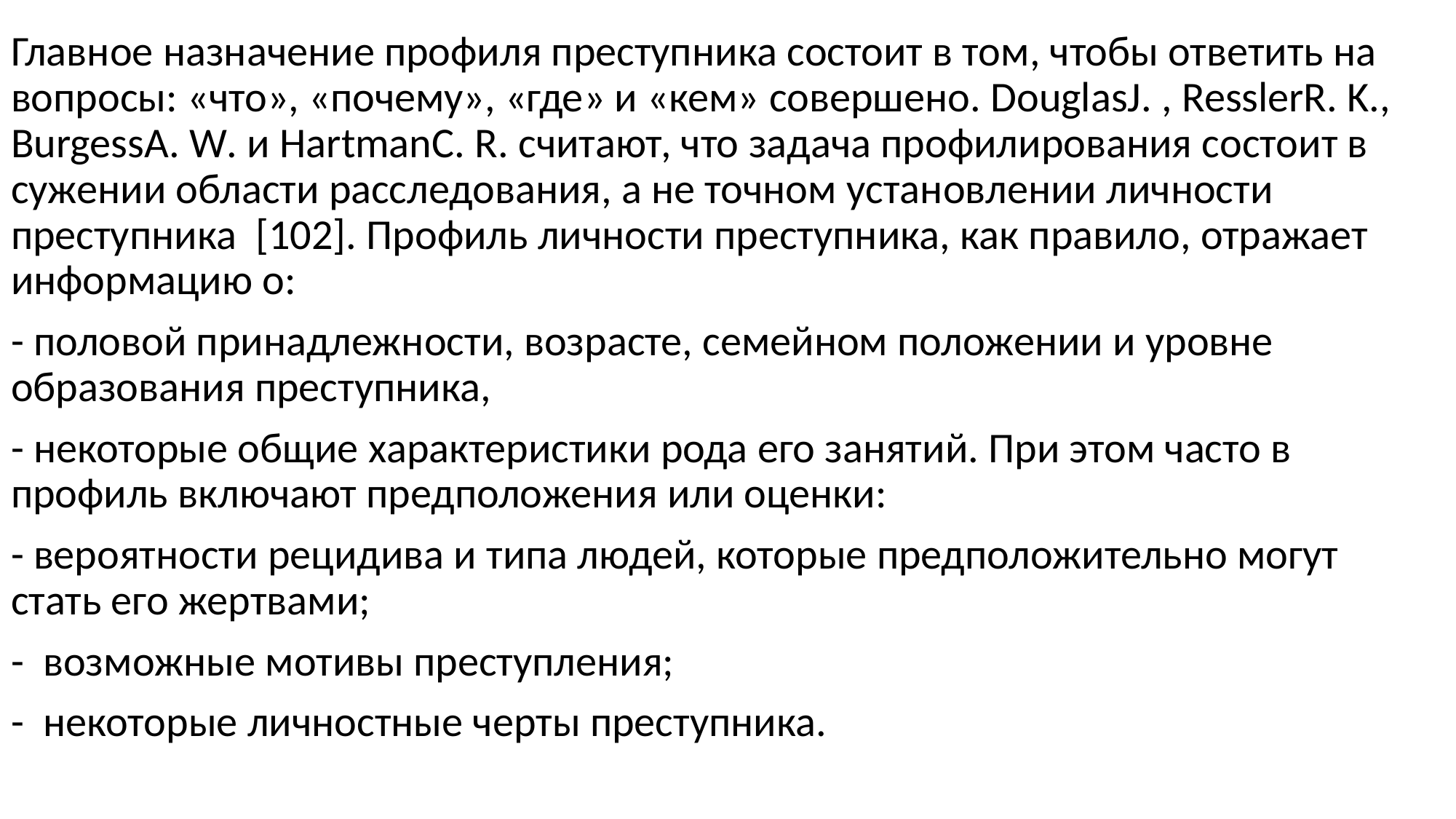

Главное назначение профиля преступника состоит в том, чтобы ответить на вопросы: «что», «почему», «где» и «кем» совершено. DouglasJ. , ResslerR. K., BurgessA. W. и HartmanC. R. считают, что задача профилирования состоит в сужении области расследования, а не точном установлении личности преступника  [102]. Профиль личности преступника, как правило, отражает информацию о:
- половой принадлежности, возрасте, семейном положении и уровне образования преступника,
- некоторые общие характеристики рода его занятий. При этом часто в профиль включают предположения или оценки:
- вероятности рецидива и типа людей, которые предположительно могут стать его жертвами;
-  возможные мотивы преступления;
-  некоторые личностные черты преступника.